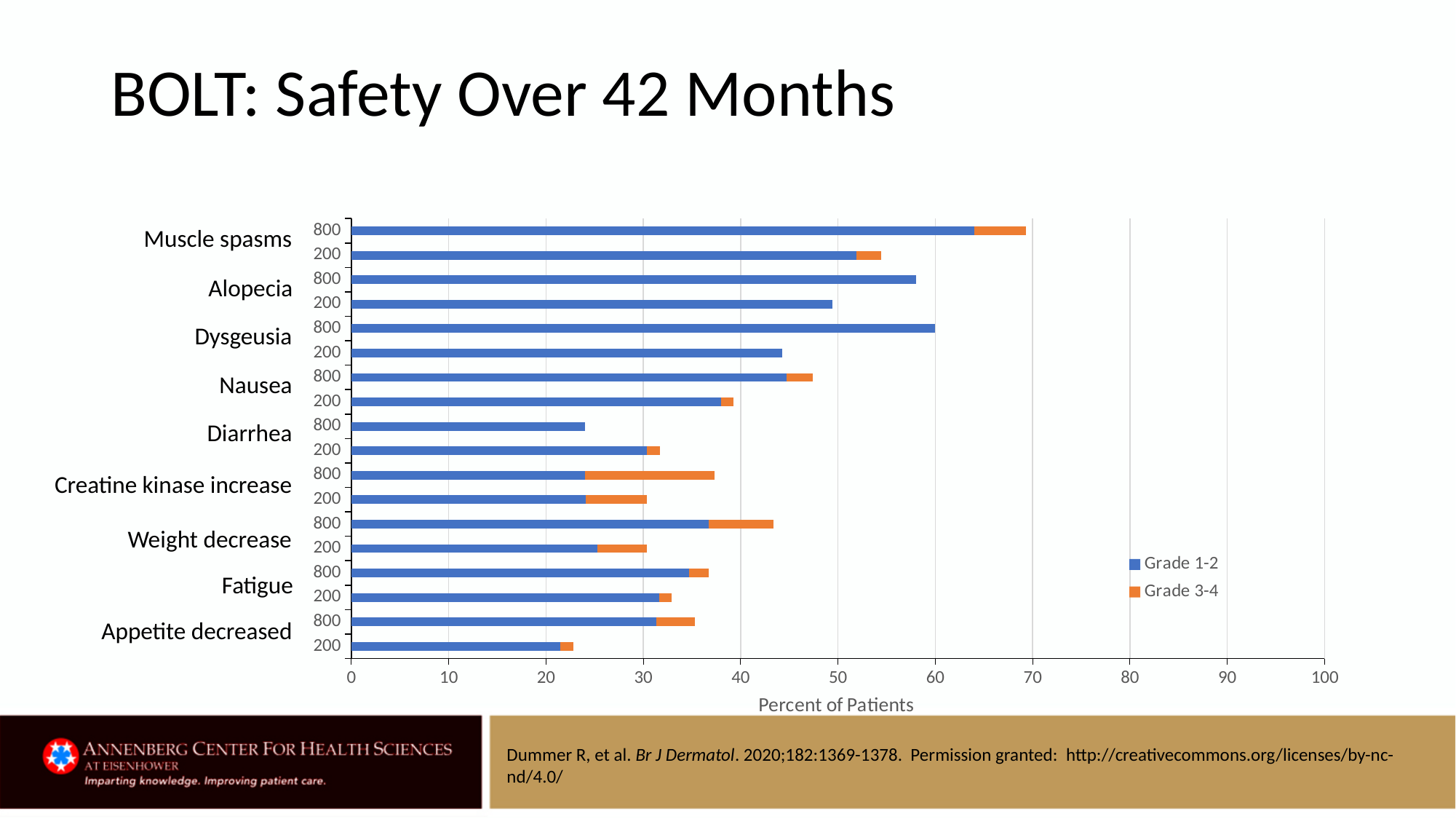

# BOLT: Safety Over 42 Months

### Chart

| Category | Grade 1-2 | Grade 3-4 |
|---|---|---|
| 200 | 21.5 | 1.3 |
| 800 | 31.3 | 4.0 |
| 200 | 31.6 | 1.3 |
| 800 | 34.7 | 2.0 |
| 200 | 25.3 | 5.1 |
| 800 | 36.7 | 6.7 |
| 200 | 24.1 | 6.3 |
| 800 | 24.0 | 13.3 |
| 200 | 30.4 | 1.3 |
| 800 | 24.0 | 0.0 |
| 200 | 38.0 | 1.3 |
| 800 | 44.7 | 2.7 |
| 200 | 44.3 | 0.0 |
| 800 | 60.0 | 0.0 |
| 200 | 49.4 | 0.0 |
| 800 | 58.0 | 0.0 |
| 200 | 51.9 | 2.5 |
| 800 | 64.0 | 5.3 |
Muscle spasms
Alopecia
Dysgeusia
Nausea
Diarrhea
Creatine kinase increase
Weight decrease
Fatigue
Appetite decreased
Dummer R, et al. Br J Dermatol. 2020;182:1369-1378.  Permission granted:  http://creativecommons.org/licenses/by-nc-nd/4.0/